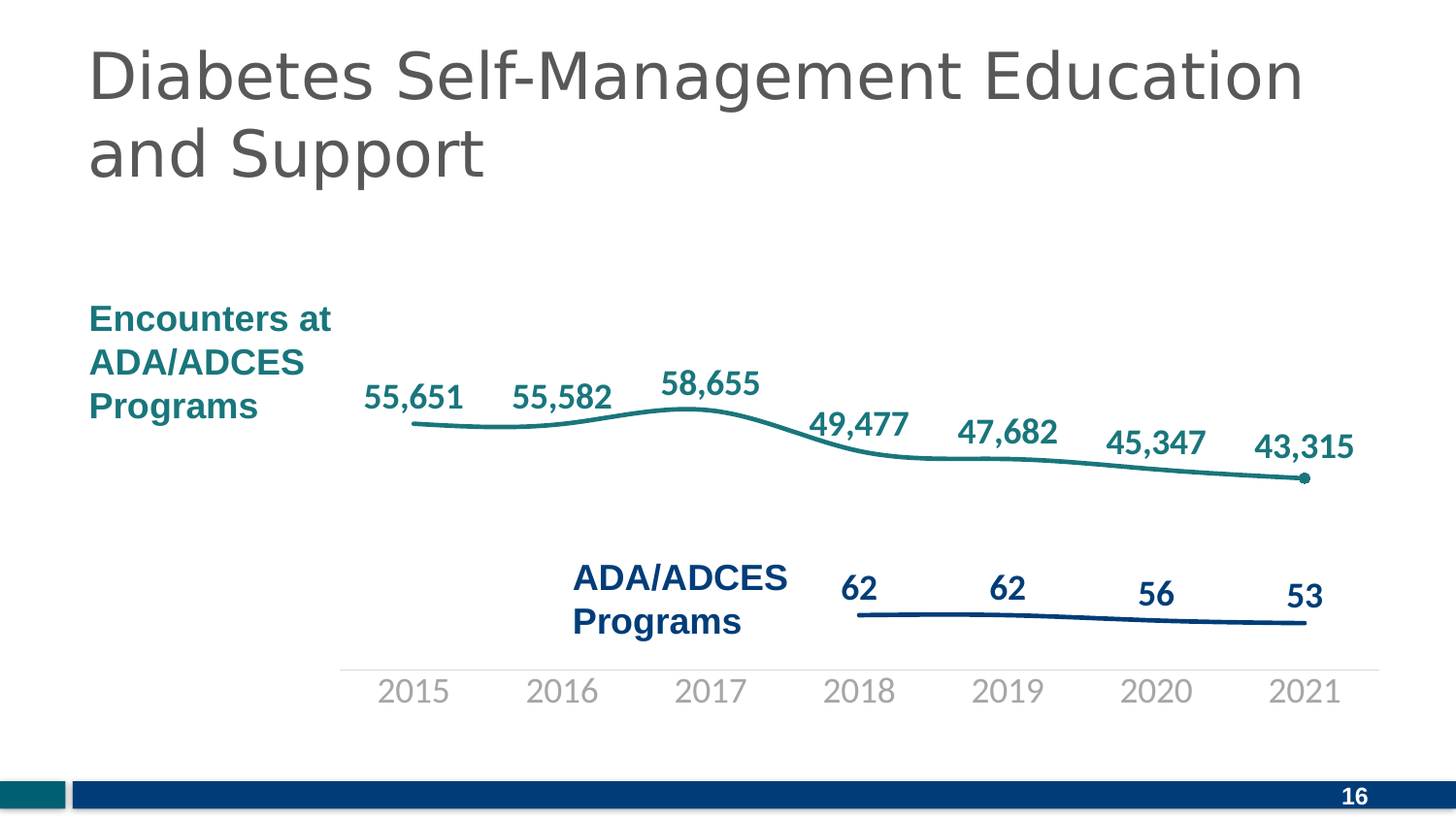

# Diabetes Self-Management Education and Support

### Chart

| Category |  |  |
|---|---|---|
| 2015 | 55651.0 | None |
| 2016 | 55582.0 | None |
| 2017 | 58655.0 | None |
| 2018 | 49477.0 | 62.0 |
| 2019 | 47682.0 | 62.0 |
| 2020 | 45347.0 | 56.0 |
| 2021 | 43315.0 | 53.0 |
Annual encounters at accredited/recognized programs
Encounters at ADA/ADCES Programs
ADA/ADCES
Programs